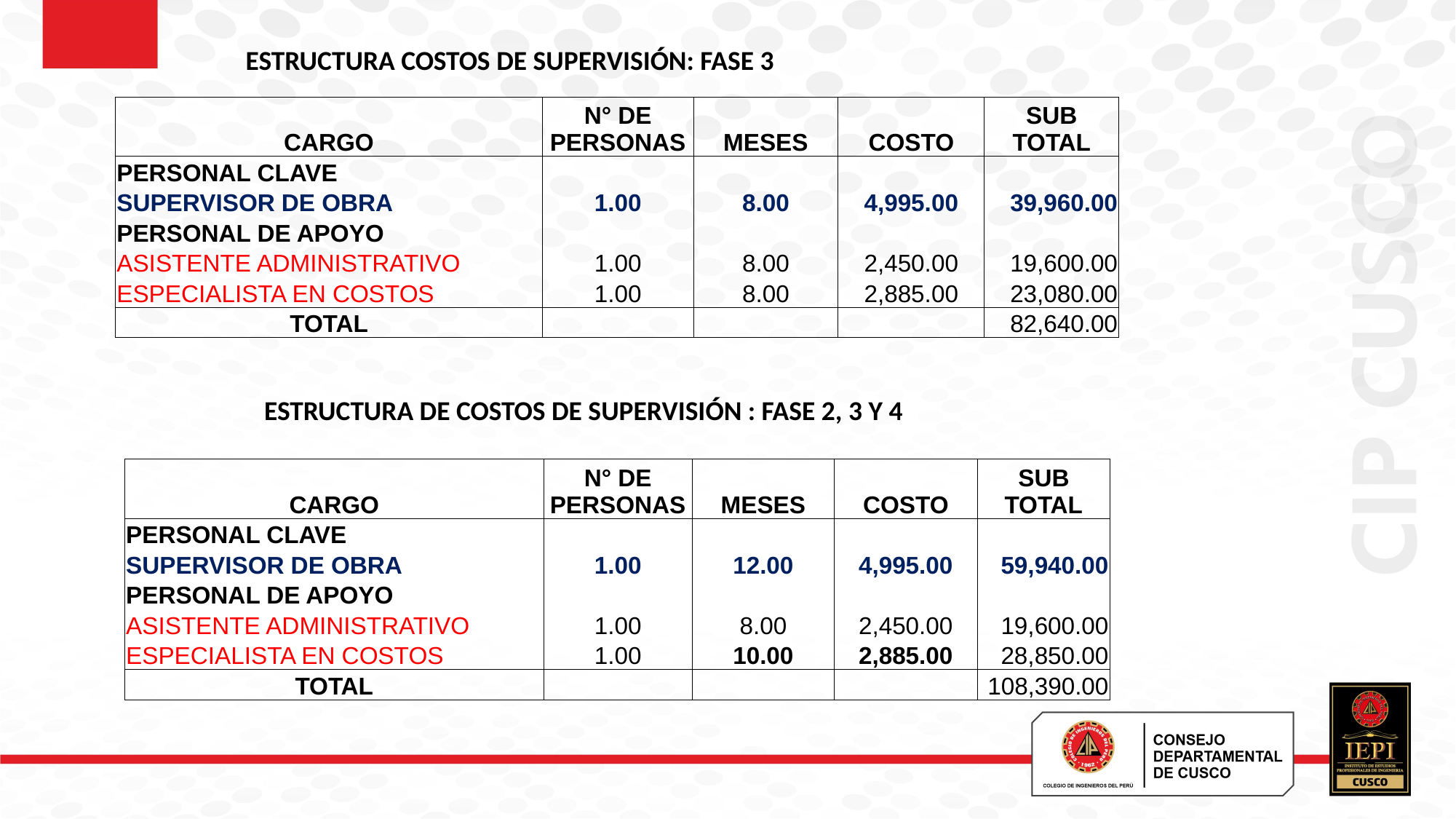

ESTRUCTURA COSTOS DE SUPERVISIÓN: FASE 3
| CARGO | N° DE PERSONAS | MESES | COSTO | SUB TOTAL |
| --- | --- | --- | --- | --- |
| PERSONAL CLAVE |  |  |  |  |
| SUPERVISOR DE OBRA | 1.00 | 8.00 | 4,995.00 | 39,960.00 |
| PERSONAL DE APOYO |  |  |  |  |
| ASISTENTE ADMINISTRATIVO | 1.00 | 8.00 | 2,450.00 | 19,600.00 |
| ESPECIALISTA EN COSTOS | 1.00 | 8.00 | 2,885.00 | 23,080.00 |
| TOTAL |  |  |  | 82,640.00 |
ESTRUCTURA DE COSTOS DE SUPERVISIÓN : FASE 2, 3 Y 4
| CARGO | N° DE PERSONAS | MESES | COSTO | SUB TOTAL |
| --- | --- | --- | --- | --- |
| PERSONAL CLAVE |  |  |  |  |
| SUPERVISOR DE OBRA | 1.00 | 12.00 | 4,995.00 | 59,940.00 |
| PERSONAL DE APOYO |  |  |  |  |
| ASISTENTE ADMINISTRATIVO | 1.00 | 8.00 | 2,450.00 | 19,600.00 |
| ESPECIALISTA EN COSTOS | 1.00 | 10.00 | 2,885.00 | 28,850.00 |
| TOTAL |  |  |  | 108,390.00 |